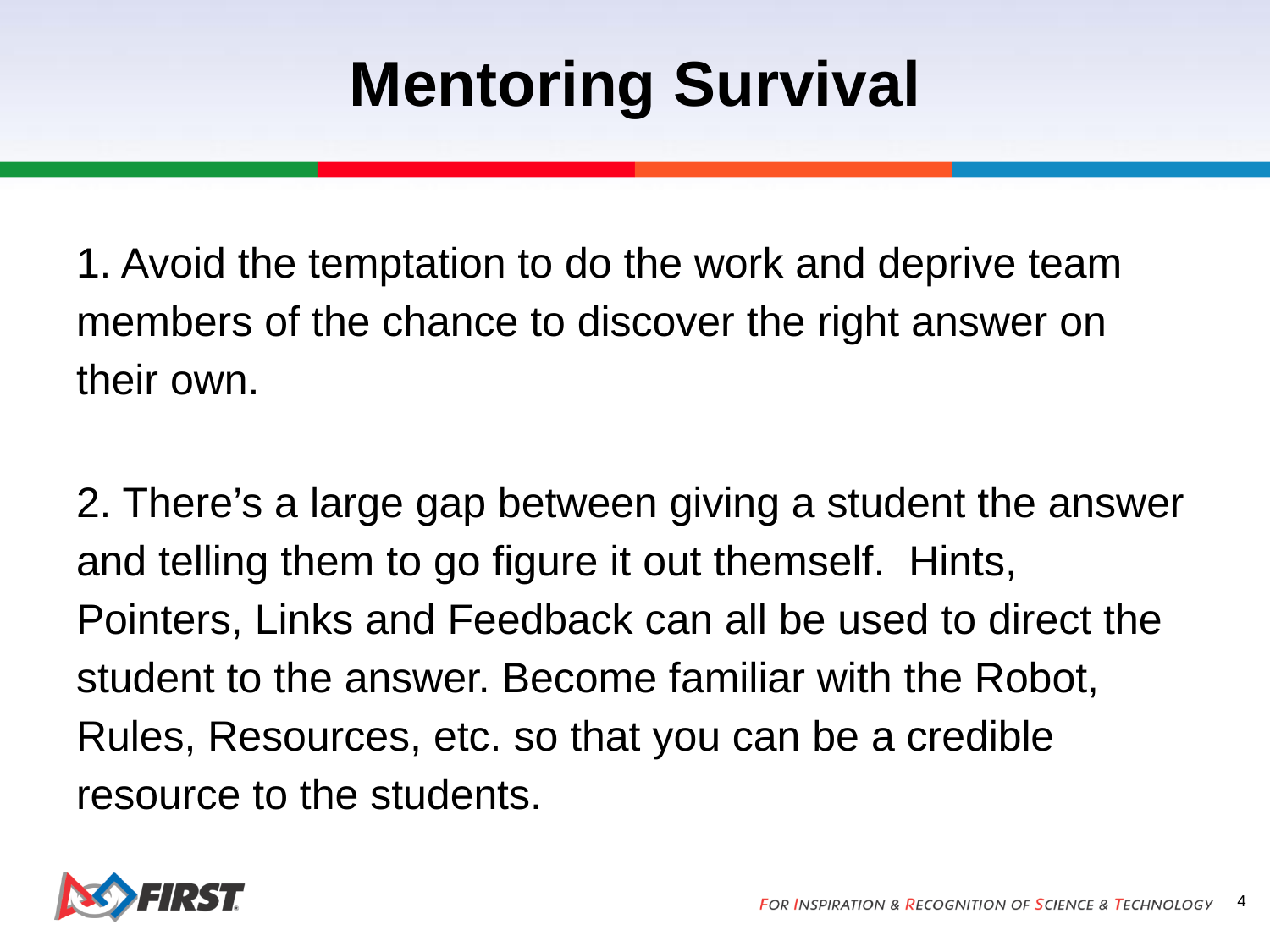

# Mentoring Survival
1. Avoid the temptation to do the work and deprive team members of the chance to discover the right answer on their own.

2. There’s a large gap between giving a student the answer and telling them to go figure it out themself.  Hints, Pointers, Links and Feedback can all be used to direct the student to the answer. Become familiar with the Robot, Rules, Resources, etc. so that you can be a credible resource to the students.